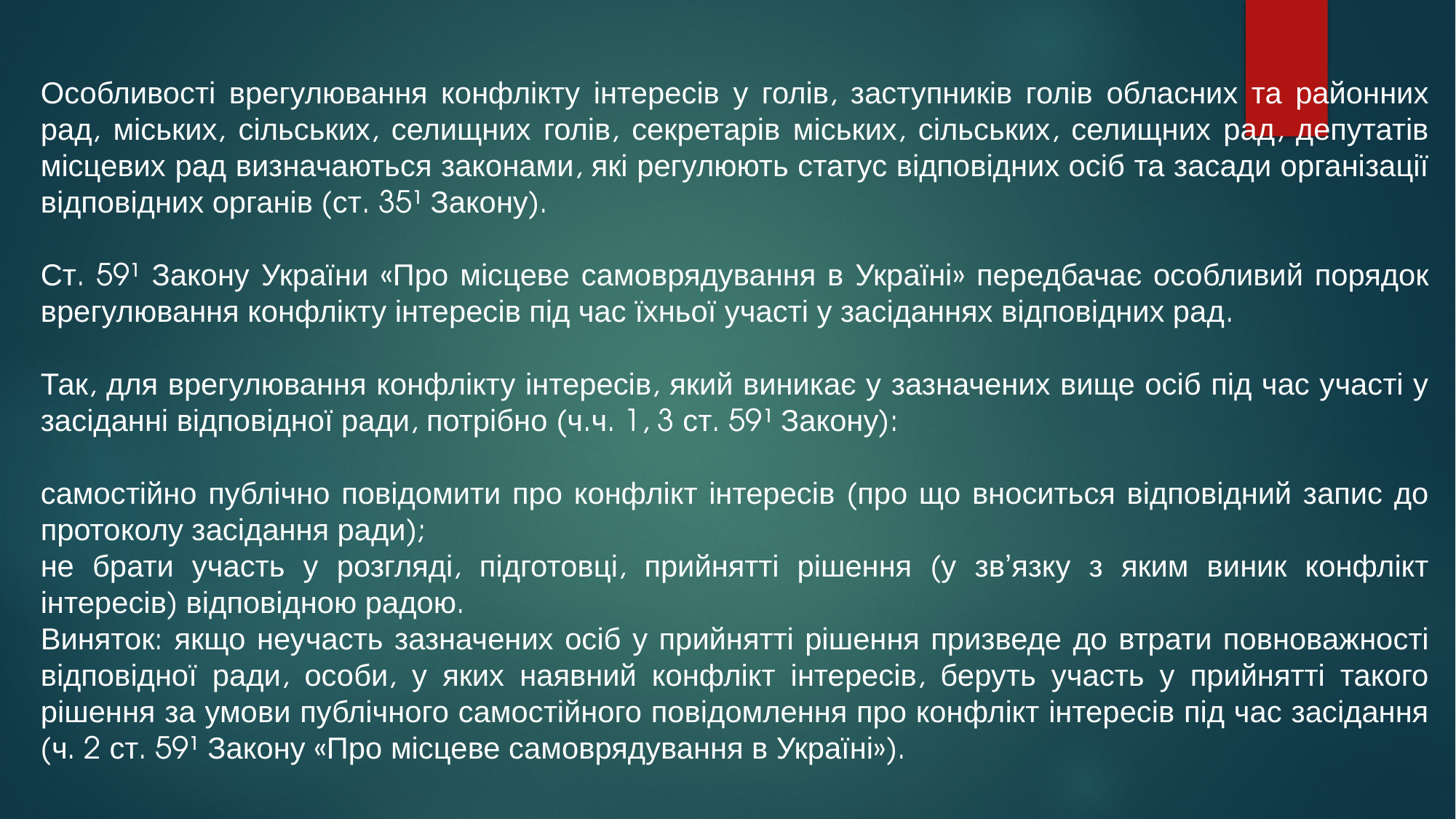

Особливості врегулювання конфлікту інтересів у голів, заступників голів обласних та районних рад, міських, сільських, селищних голів, секретарів міських, сільських, селищних рад, депутатів місцевих рад визначаються законами, які регулюють статус відповідних осіб та засади організації відповідних органів (ст. 35¹ Закону).

Ст. 59¹ Закону України «Про місцеве самоврядування в Україні» передбачає особливий порядок врегулювання конфлікту інтересів під час їхньої участі у засіданнях відповідних рад.

Так, для врегулювання конфлікту інтересів, який виникає у зазначених вище осіб під час участі у засіданні відповідної ради, потрібно (ч.ч. 1, 3 ст. 59¹ Закону):

самостійно публічно повідомити про конфлікт інтересів (про що вноситься відповідний запис до протоколу засідання ради);
не брати участь у розгляді, підготовці, прийнятті рішення (у звʼязку з яким виник конфлікт інтересів) відповідною радою.
Виняток: якщо неучасть зазначених осіб у прийнятті рішення призведе до втрати повноважності відповідної ради, особи, у яких наявний конфлікт інтересів, беруть участь у прийнятті такого рішення за умови публічного самостійного повідомлення про конфлікт інтересів під час засідання (ч. 2 ст. 59¹ Закону «Про місцеве самоврядування в Україні»).